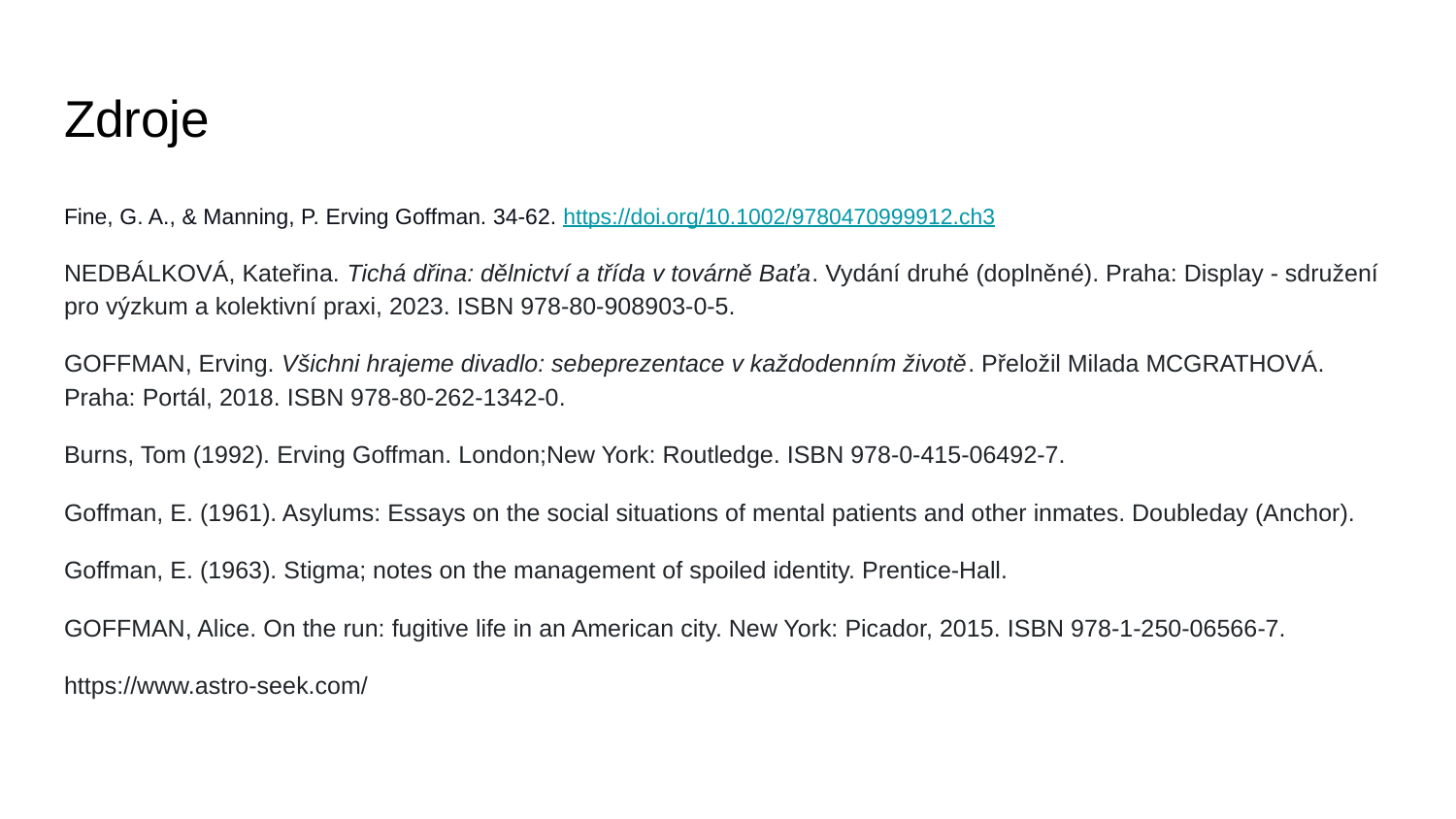

# Zdroje
Fine, G. A., & Manning, P. Erving Goffman. 34-62. https://doi.org/10.1002/9780470999912.ch3
NEDBÁLKOVÁ, Kateřina. Tichá dřina: dělnictví a třída v továrně Baťa. Vydání druhé (doplněné). Praha: Display - sdružení pro výzkum a kolektivní praxi, 2023. ISBN 978-80-908903-0-5.
GOFFMAN, Erving. Všichni hrajeme divadlo: sebeprezentace v každodenním životě. Přeložil Milada MCGRATHOVÁ. Praha: Portál, 2018. ISBN 978-80-262-1342-0.
Burns, Tom (1992). Erving Goffman. London;New York: Routledge. ISBN 978-0-415-06492-7.
Goffman, E. (1961). Asylums: Essays on the social situations of mental patients and other inmates. Doubleday (Anchor).
Goffman, E. (1963). Stigma; notes on the management of spoiled identity. Prentice-Hall.
GOFFMAN, Alice. On the run: fugitive life in an American city. New York: Picador, 2015. ISBN 978-1-250-06566-7.
https://www.astro-seek.com/